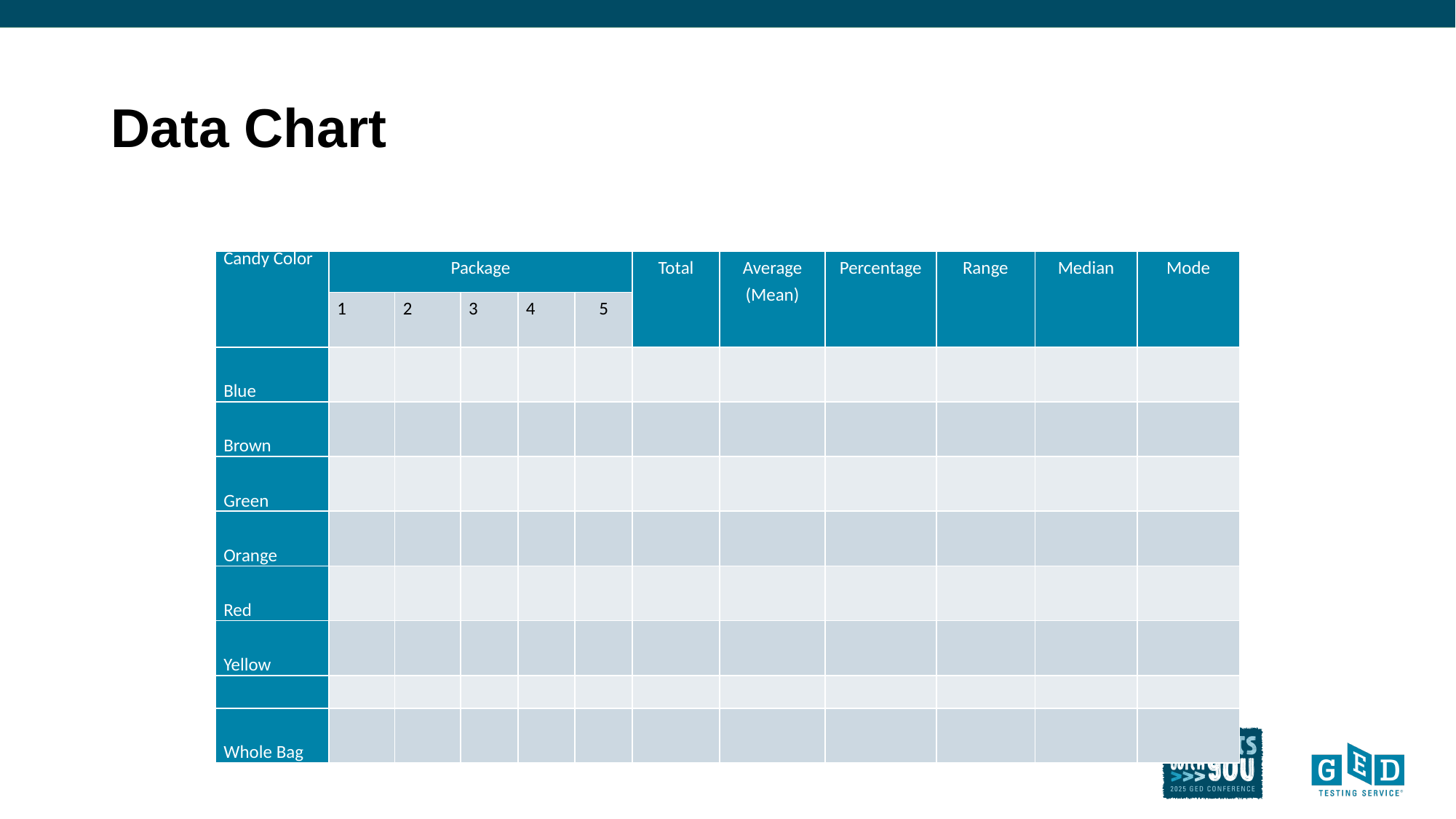

# Data Chart
| Candy Color | Package |  |  |  |  | Total | Average (Mean) | Percentage | Range | Median | Mode |
| --- | --- | --- | --- | --- | --- | --- | --- | --- | --- | --- | --- |
|  | 1 | 2 | 3 | 4 | 5 |  |  |  |  |  |  |
| Blue |  |  |  |  |  |  |  |  |  |  |  |
| Brown |  |  |  |  |  |  |  |  |  |  |  |
| Green |  |  |  |  |  |  |  |  |  |  |  |
| Orange |  |  |  |  |  |  |  |  |  |  |  |
| Red |  |  |  |  |  |  |  |  |  |  |  |
| Yellow |  |  |  |  |  |  |  |  |  |  |  |
|  |  |  |  |  |  |  |  |  |  |  |  |
| Whole Bag |  |  |  |  |  |  |  |  |  |  |  |